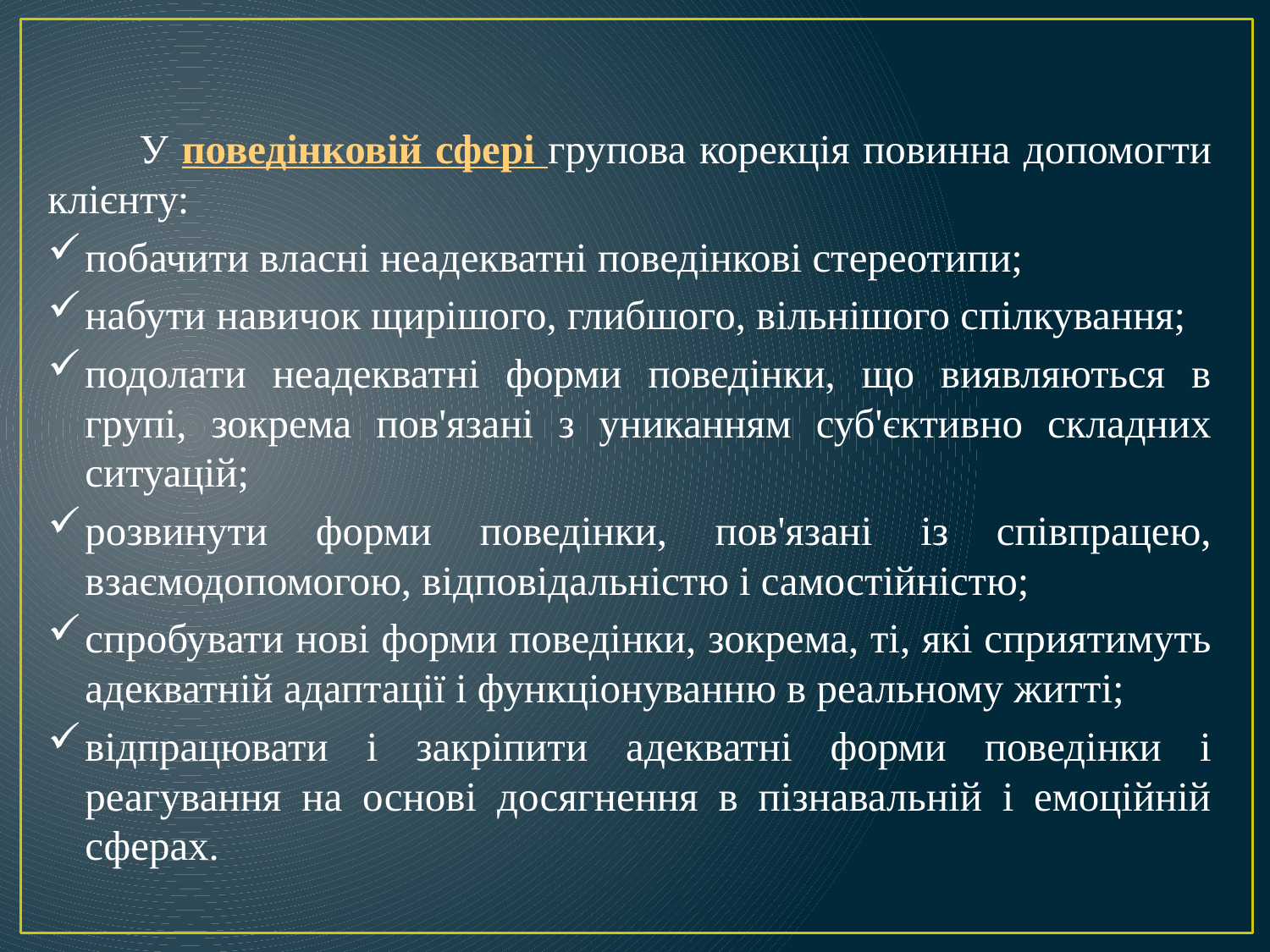

У поведінковій сфері групова корекція повинна допомогти клієнту:
побачити власні неадекватні поведінкові стереотипи;
набути навичок щирішого, глибшого, вільнішого спілкування;
подолати неадекватні форми поведінки, що виявляються в групі, зокрема пов'язані з униканням суб'єктивно складних ситуацій;
розвинути форми поведінки, пов'язані із співпрацею, взаємодопомогою, відповідальністю і самостійністю;
спробувати нові форми поведінки, зокрема, ті, які сприятимуть адекватній адаптації і функціонуванню в реальному житті;
відпрацювати і закріпити адекватні форми поведінки і реагування на основі досягнення в пізнавальній і емоційній сферах.